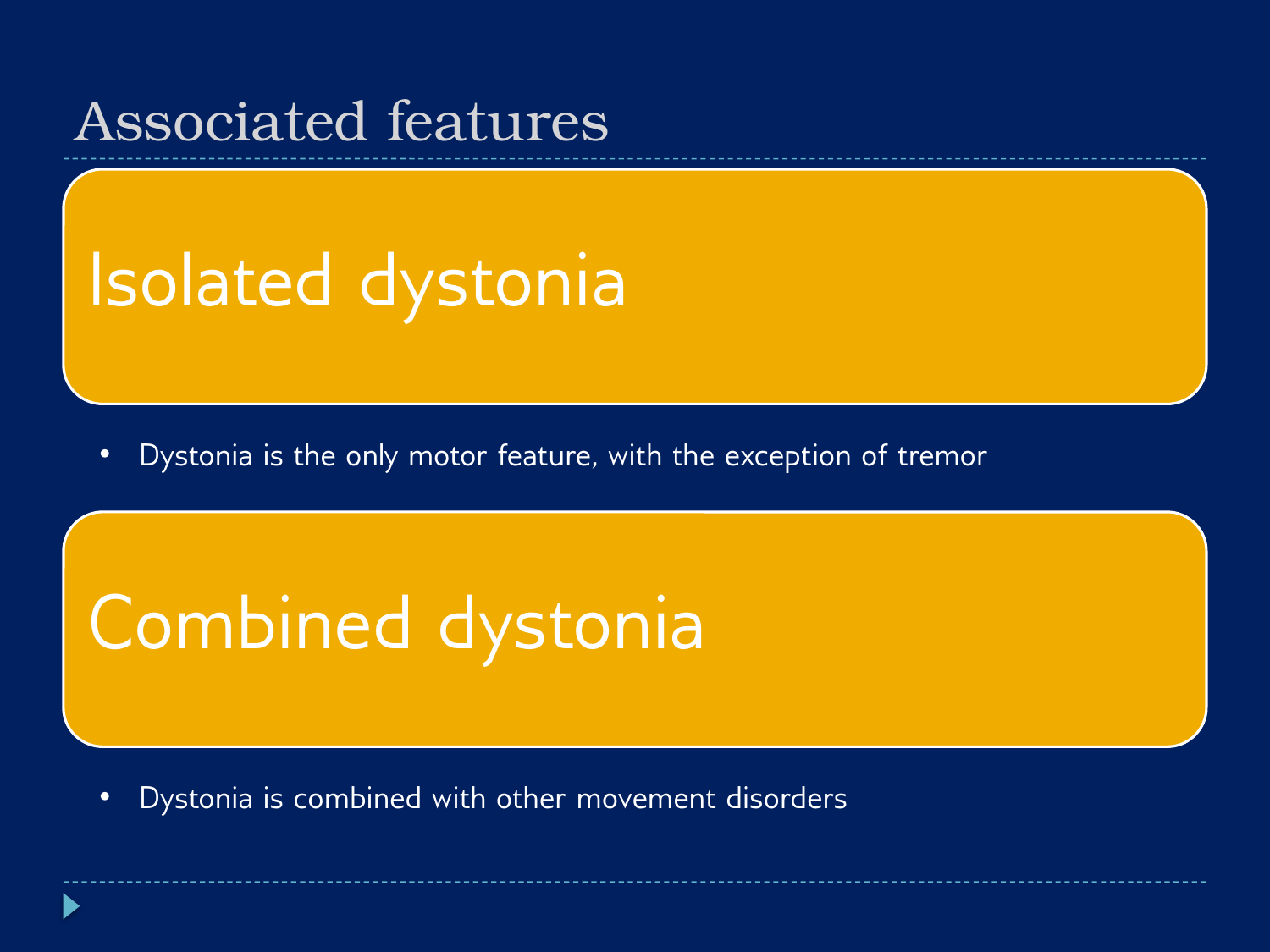

# Associated features
Isolated dystonia
Dystonia is the only motor feature, with the exception of tremor
Combined dystonia
Dystonia is combined with other movement disorders